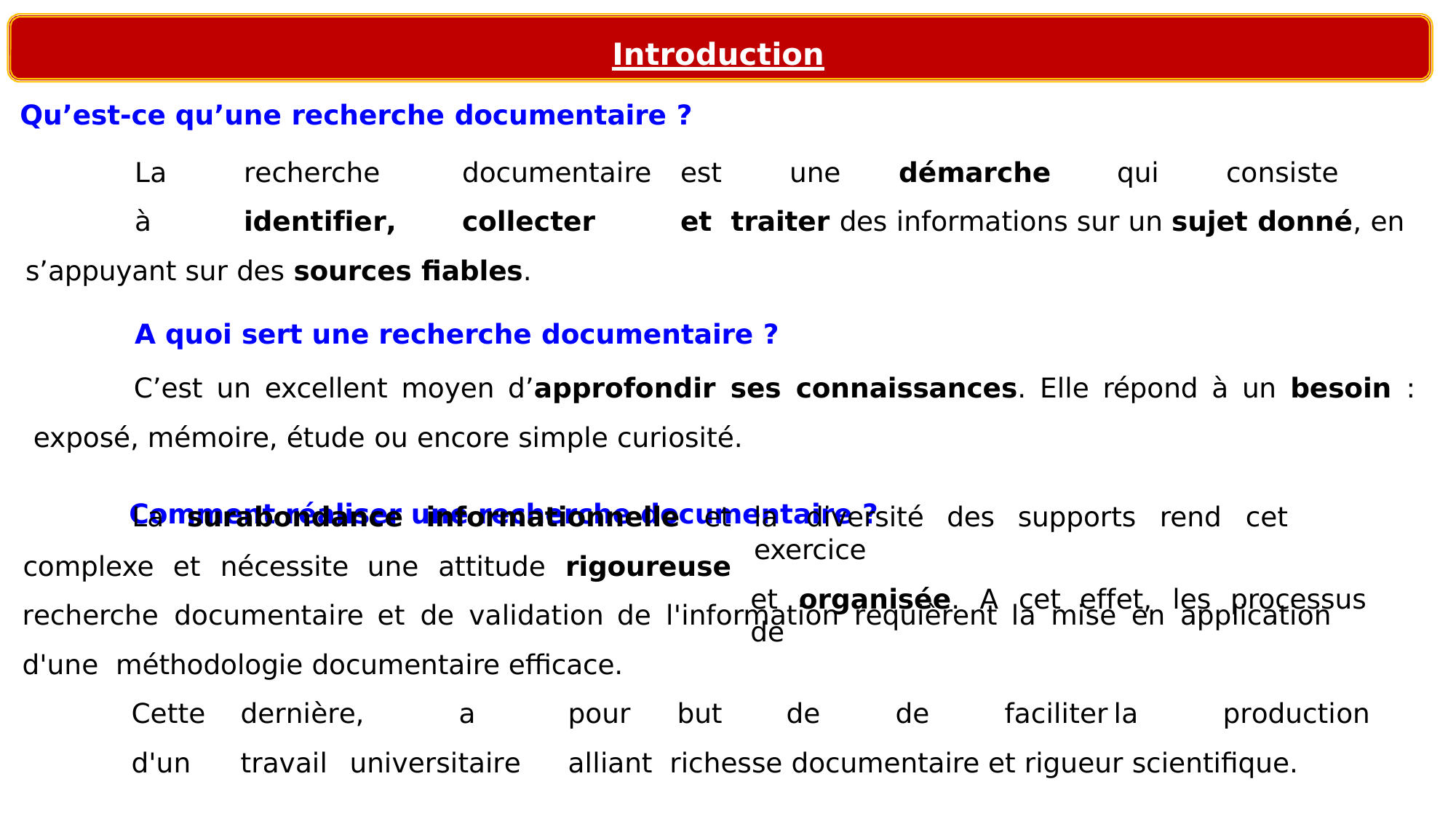

# Introduction
Qu’est-ce qu’une recherche documentaire ?
La	recherche	documentaire	est	une	démarche	qui	consiste	à	identifier,	collecter	et  traiter des informations sur un sujet donné, en s’appuyant sur des sources fiables.

A quoi sert une recherche documentaire ?
C’est un excellent moyen d’approfondir ses connaissances. Elle répond à un besoin :  exposé, mémoire, étude ou encore simple curiosité.

Comment réaliser une recherche documentaire ?
La	surabondance	informationnelle	et
complexe	et	nécessite	une	attitude	rigoureuse
la	diversité	des	supports	rend	cet	exercice
et	organisée.	A	cet	effet,	les	processus	de
recherche	documentaire	et	de	validation	de	l'information	requièrent	la	mise	en	application	d'une  méthodologie documentaire efficace.
Cette	dernière,	a	pour	but	de	de	faciliter	la	production	d'un	travail	universitaire	alliant  richesse documentaire et rigueur scientifique.